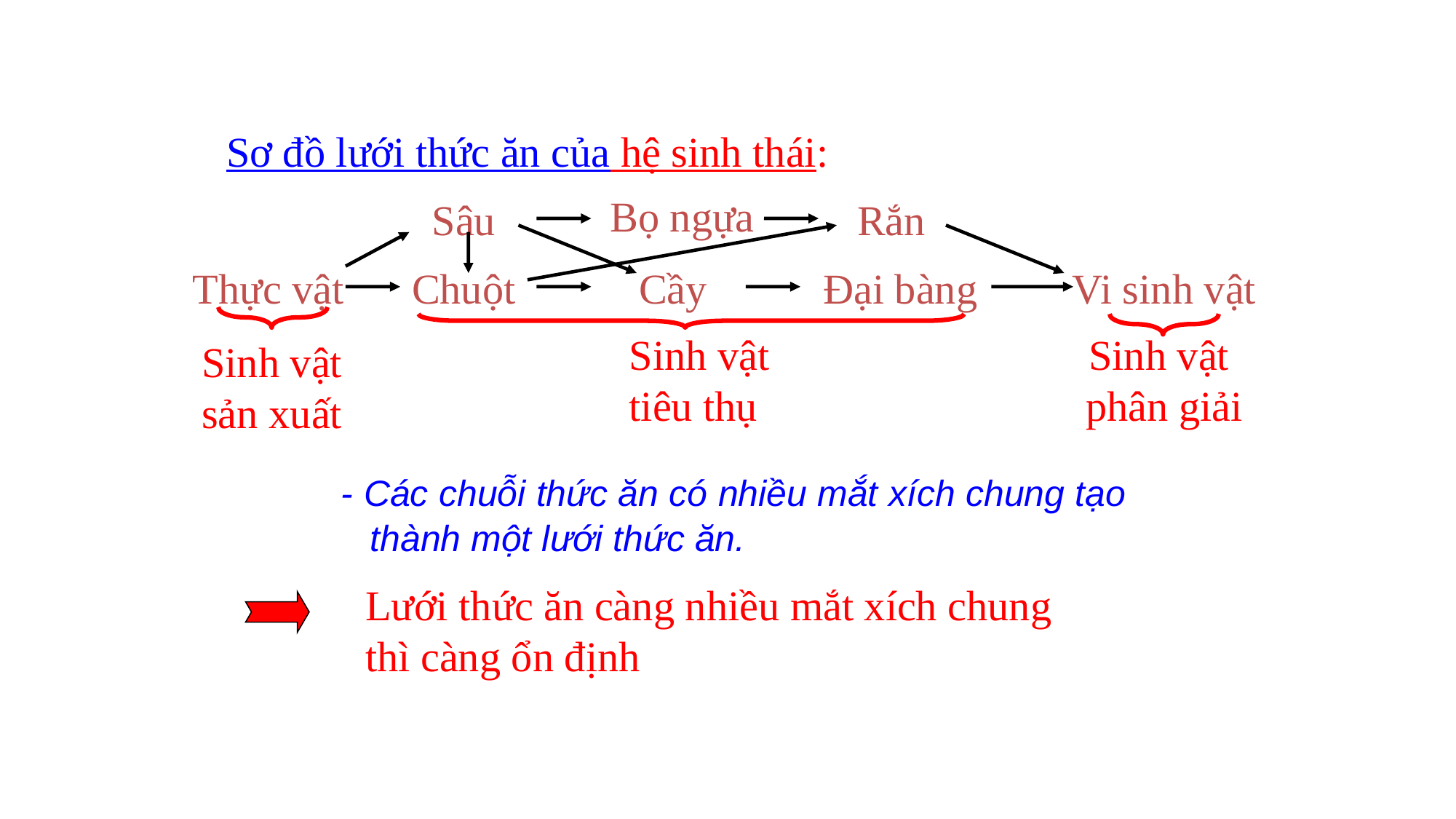

Sơ đồ lưới thức ăn của hệ sinh thái:
Bọ ngựa
Sâu
Rắn

Thực vật
Chuột
Cầy
Đại bàng
Vi sinh vật

Sinh vật
phân giải
Sinh vật
tiêu thụ
Sinh vật
sản xuất
 - Các chuỗi thức ăn có nhiều mắt xích chung tạo thành một lưới thức ăn.

Lưới thức ăn càng nhiều mắt xích chung
thì càng ổn định